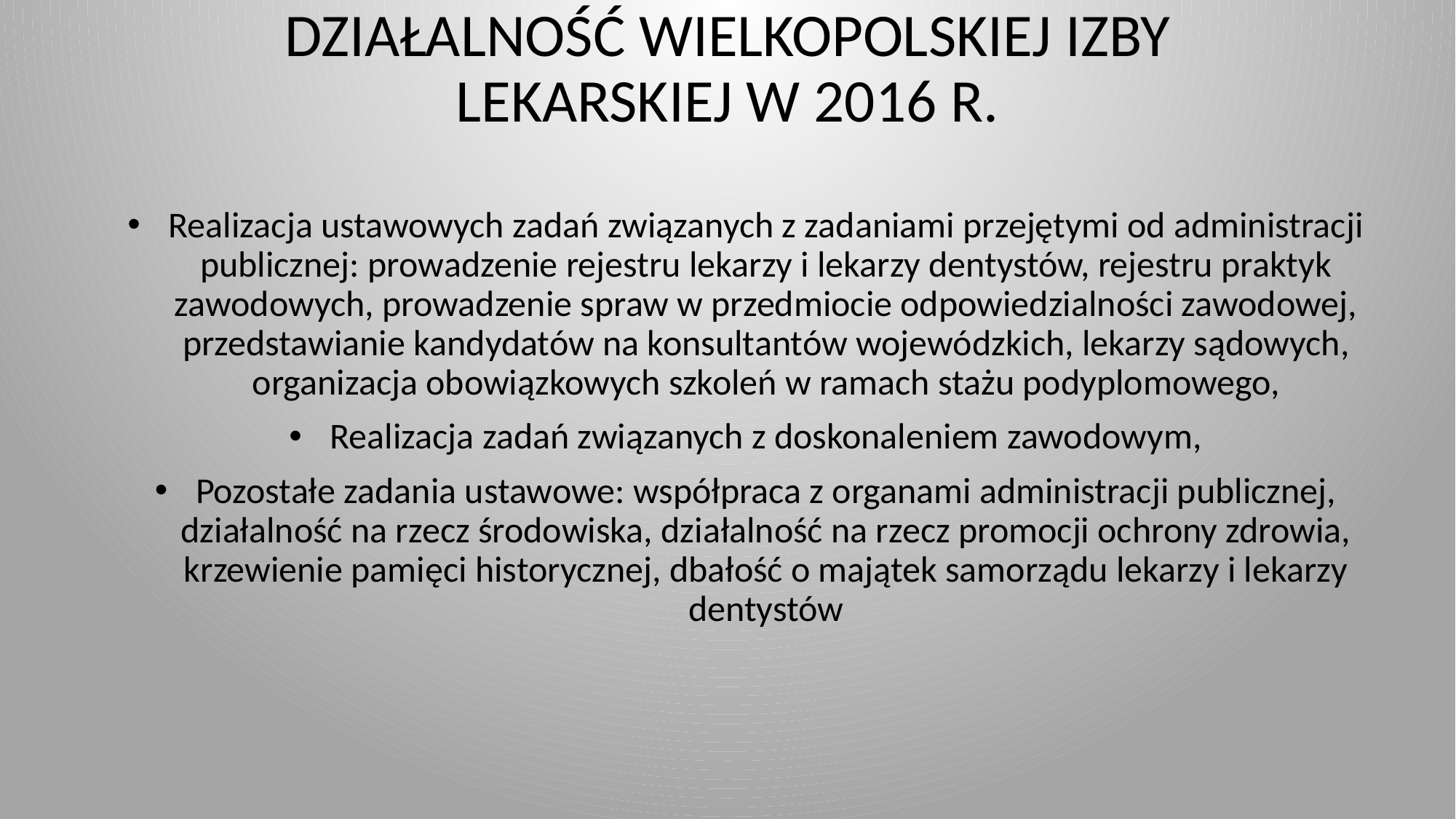

# DZIAŁALNOŚĆ WIELKOPOLSKIEJ IZBY LEKARSKIEJ W 2016 R.
Realizacja ustawowych zadań związanych z zadaniami przejętymi od administracji publicznej: prowadzenie rejestru lekarzy i lekarzy dentystów, rejestru praktyk zawodowych, prowadzenie spraw w przedmiocie odpowiedzialności zawodowej, przedstawianie kandydatów na konsultantów wojewódzkich, lekarzy sądowych, organizacja obowiązkowych szkoleń w ramach stażu podyplomowego,
Realizacja zadań związanych z doskonaleniem zawodowym,
Pozostałe zadania ustawowe: współpraca z organami administracji publicznej, działalność na rzecz środowiska, działalność na rzecz promocji ochrony zdrowia, krzewienie pamięci historycznej, dbałość o majątek samorządu lekarzy i lekarzy dentystów